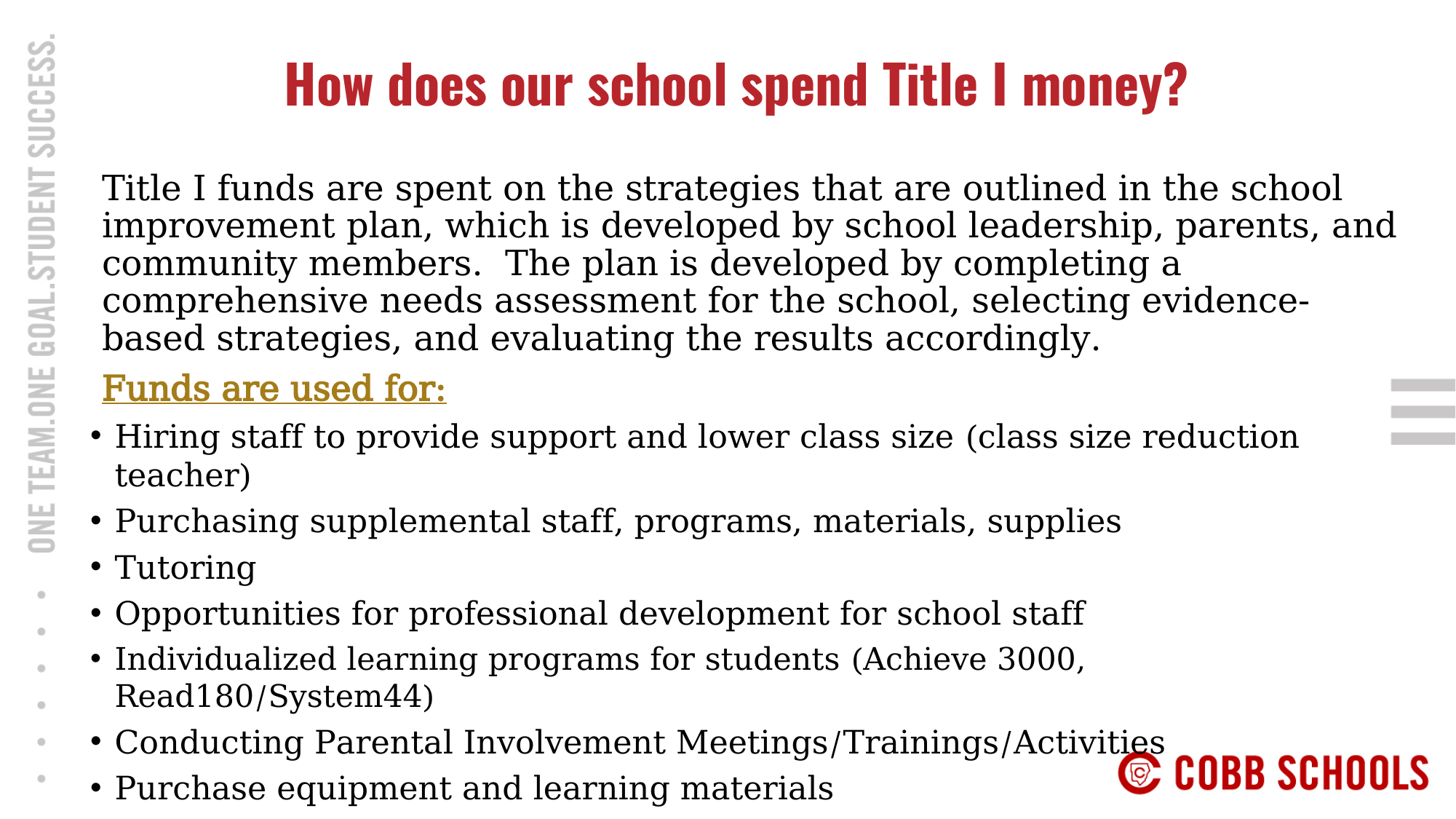

How does our school spend Title I money?
Title I funds are spent on the strategies that are outlined in the school improvement plan, which is developed by school leadership, parents, and community members.  The plan is developed by completing a comprehensive needs assessment for the school, selecting evidence-based strategies, and evaluating the results accordingly.
Funds are used for:
Hiring staff to provide support and lower class size (class size reduction teacher)
Purchasing supplemental staff, programs, materials, supplies
Tutoring
Opportunities for professional development for school staff
Individualized learning programs for students (Achieve 3000, Read180/System44)
Conducting Parental Involvement Meetings/Trainings/Activities
Purchase equipment and learning materials